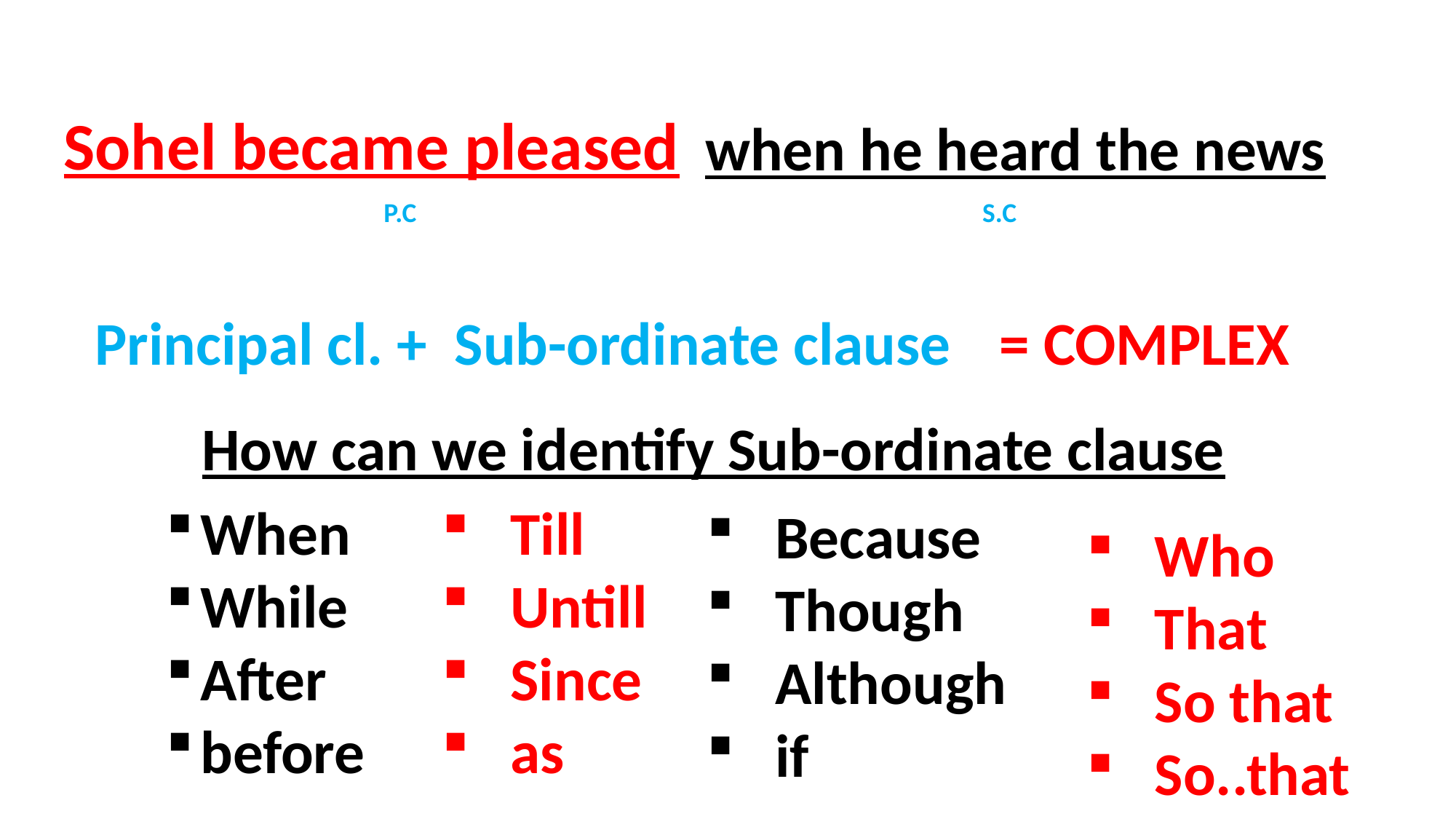

Sohel became pleased
when he heard the news
P.C
S.C
Principal cl. +  Sub-ordinate clause
= COMPLEX
How can we identify Sub-ordinate clause
When
While
After
before
Till
Untill
Since
as
Because
Though
Although
if
Who
That
So that
So..that